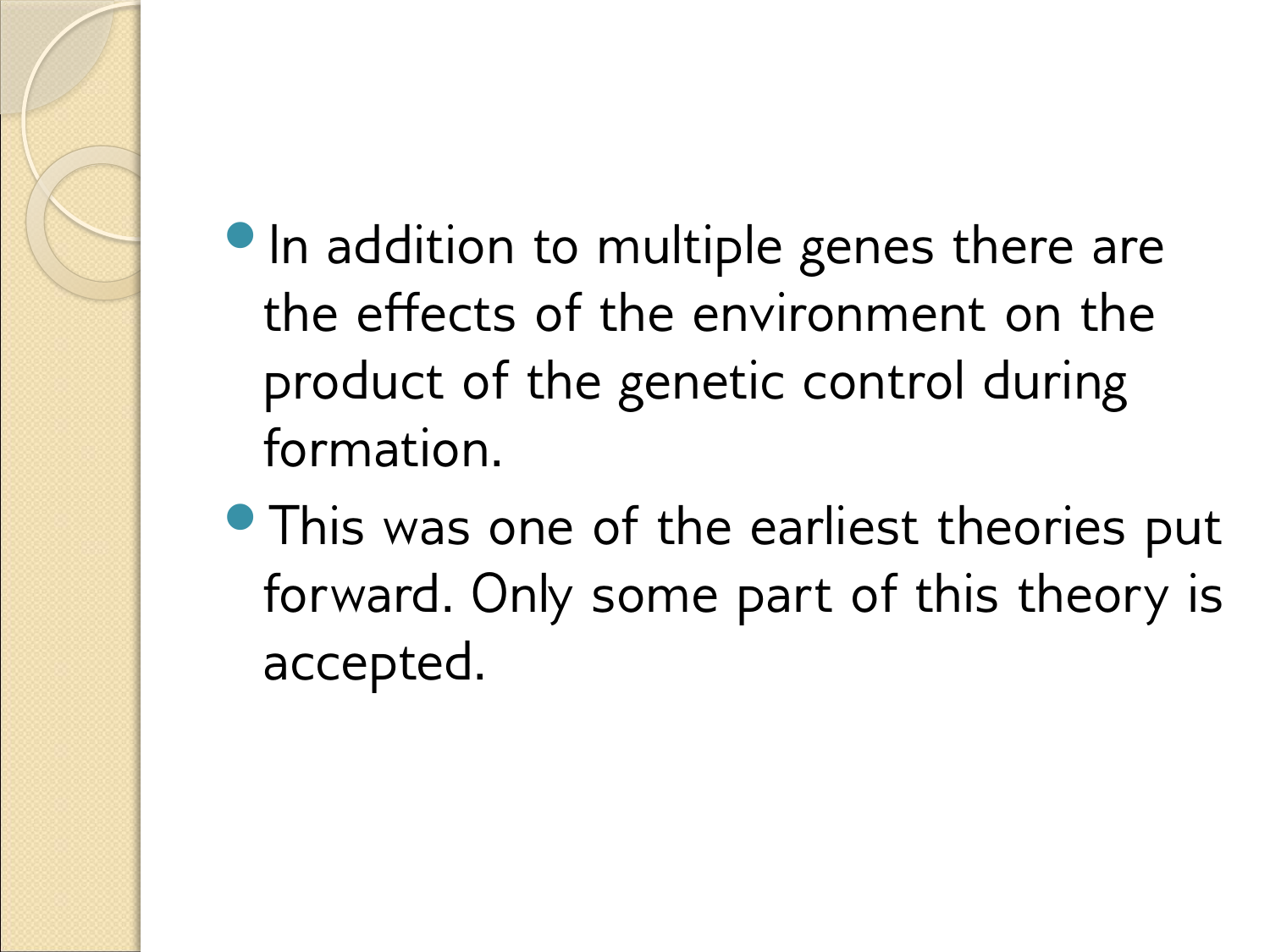

In addition to multiple genes there are the effects of the environment on the product of the genetic control during formation.
This was one of the earliest theories put forward. Only some part of this theory is accepted.